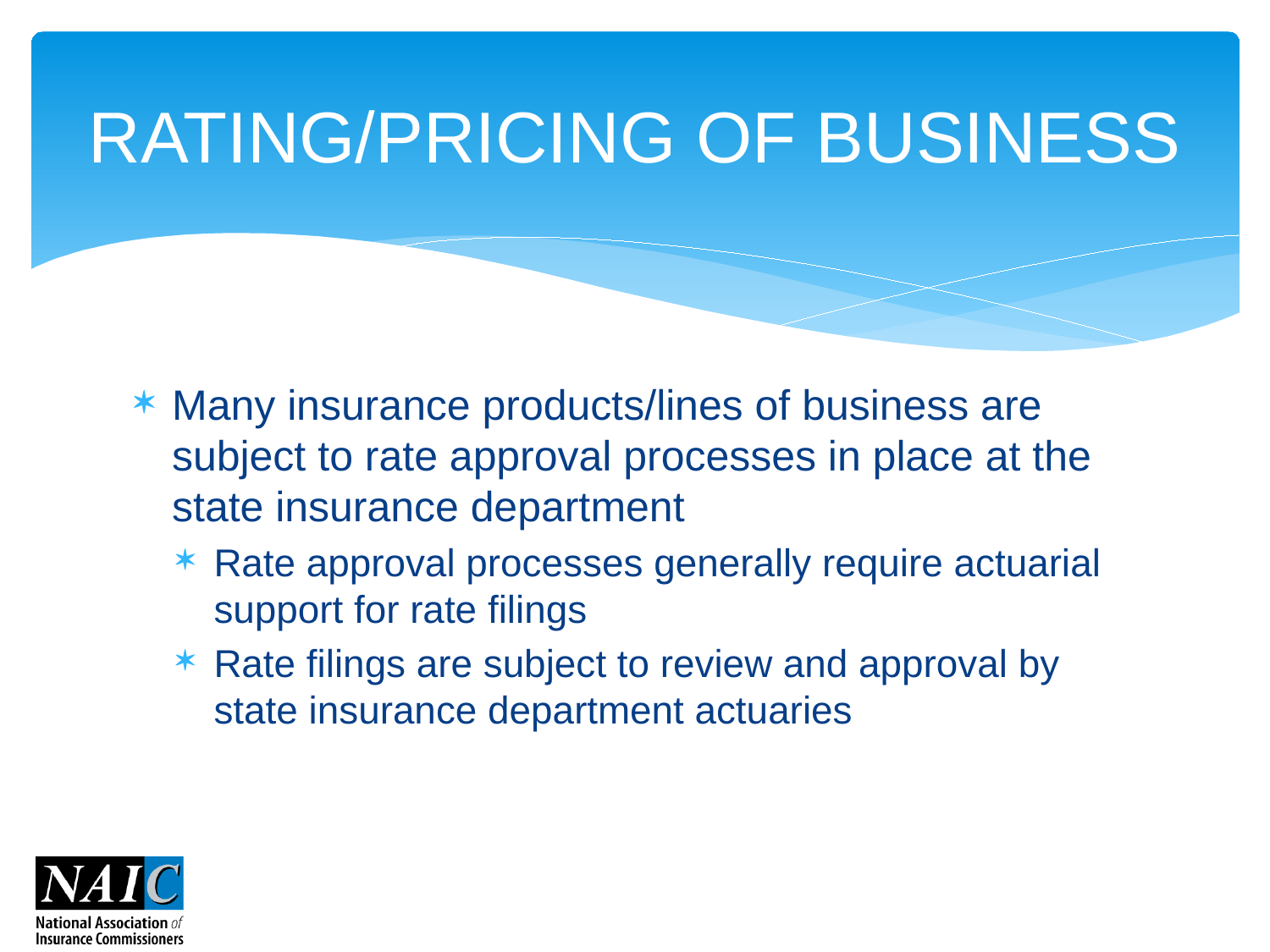

# RATING/PRICING OF BUSINESS
Many insurance products/lines of business are subject to rate approval processes in place at the state insurance department
Rate approval processes generally require actuarial support for rate filings
Rate filings are subject to review and approval by state insurance department actuaries